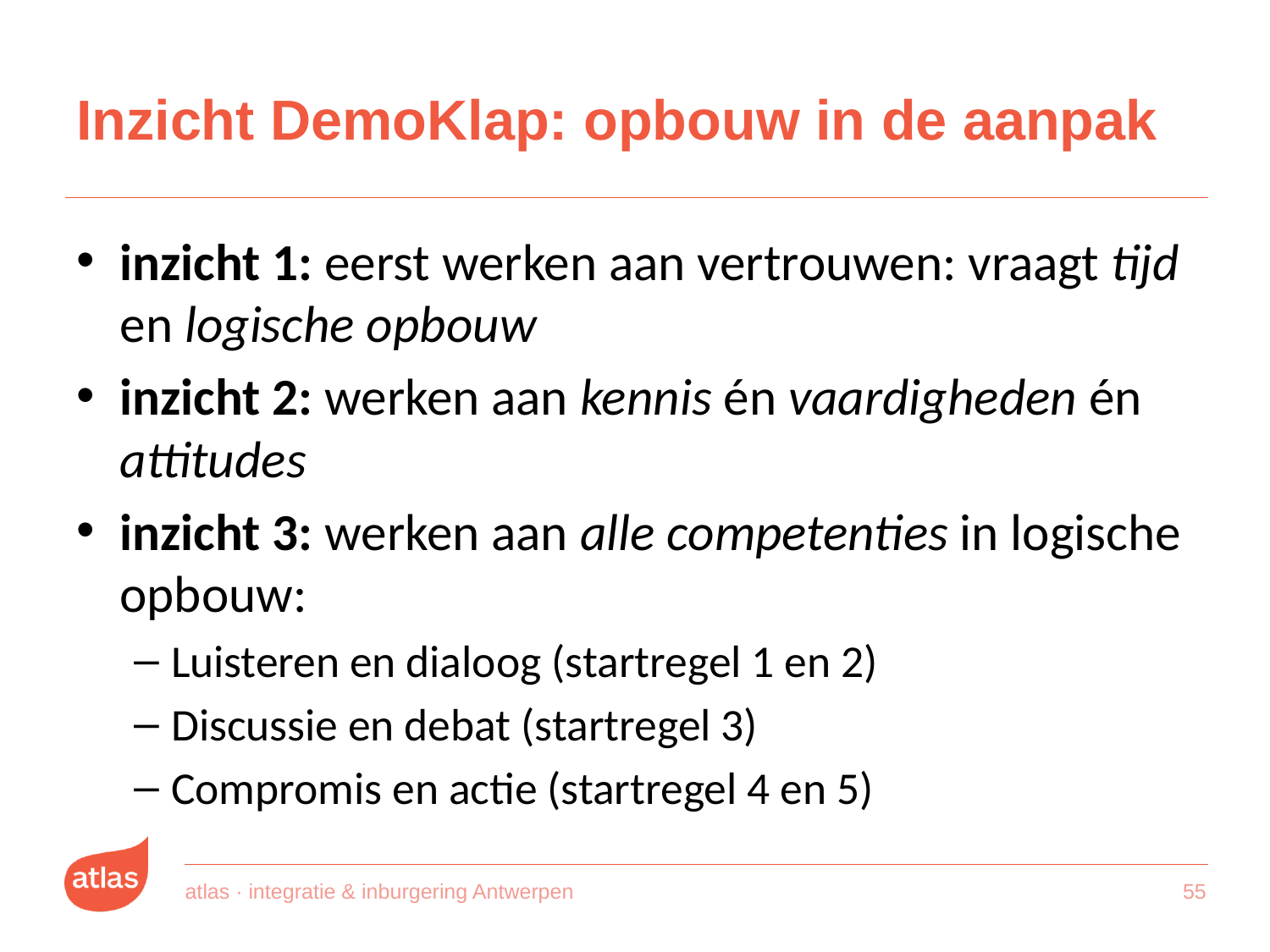

# Inzicht DemoKlap: opbouw in de aanpak
inzicht 1: eerst werken aan vertrouwen: vraagt tijd en logische opbouw
inzicht 2: werken aan kennis én vaardigheden én attitudes
inzicht 3: werken aan alle competenties in logische opbouw:
Luisteren en dialoog (startregel 1 en 2)
Discussie en debat (startregel 3)
Compromis en actie (startregel 4 en 5)
atlas · integratie & inburgering Antwerpen
55